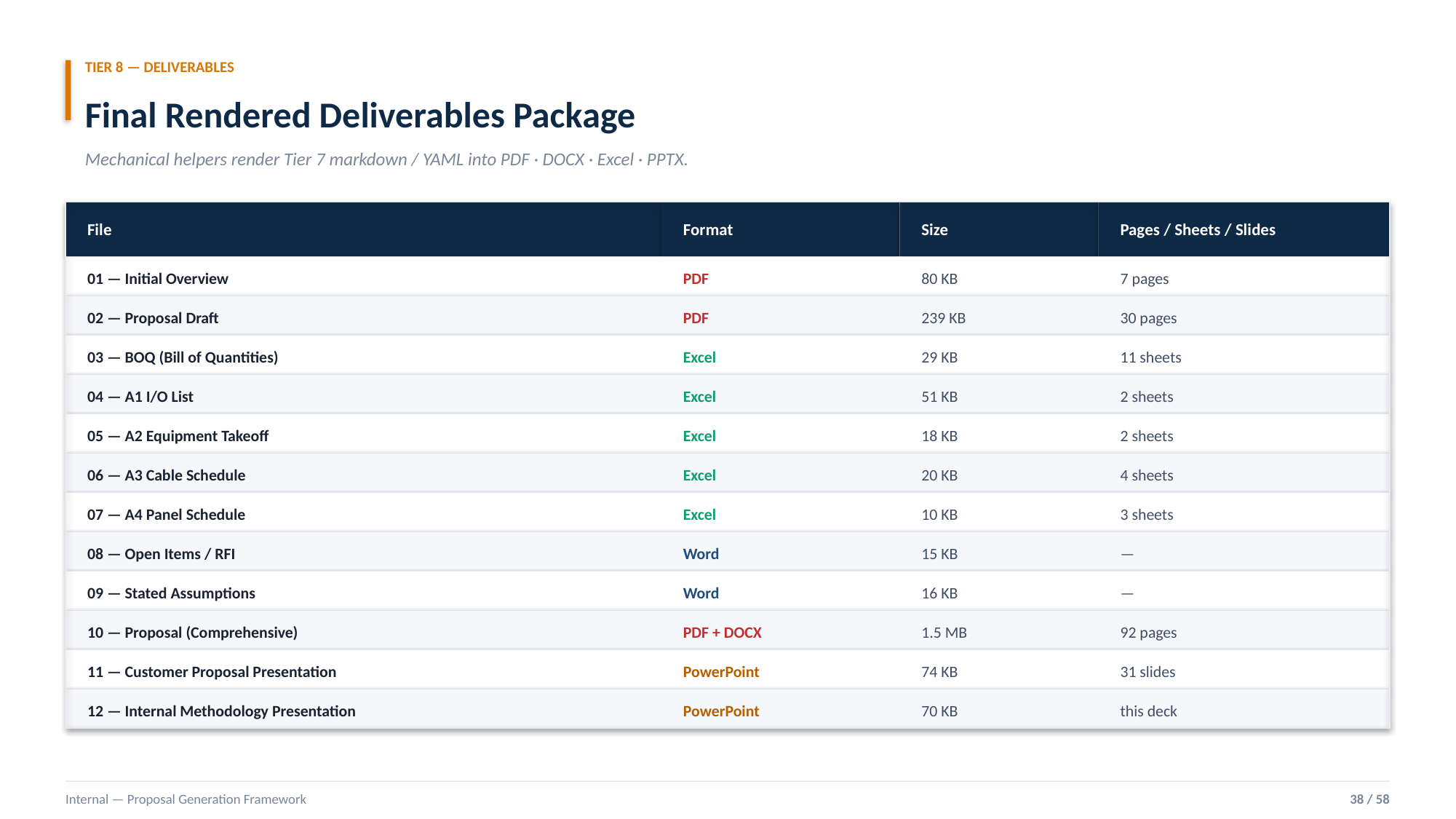

TIER 8 — DELIVERABLES

Final Rendered Deliverables Package
Mechanical helpers render Tier 7 markdown / YAML into PDF · DOCX · Excel · PPTX.

File
Format
Size
Pages / Sheets / Slides

01 — Initial Overview
PDF
80 KB
7 pages

02 — Proposal Draft
PDF
239 KB
30 pages

03 — BOQ (Bill of Quantities)
Excel
29 KB
11 sheets

04 — A1 I/O List
Excel
51 KB
2 sheets

05 — A2 Equipment Takeoff
Excel
18 KB
2 sheets

06 — A3 Cable Schedule
Excel
20 KB
4 sheets

07 — A4 Panel Schedule
Excel
10 KB
3 sheets

08 — Open Items / RFI
Word
15 KB
—

09 — Stated Assumptions
Word
16 KB
—

10 — Proposal (Comprehensive)
PDF + DOCX
1.5 MB
92 pages

11 — Customer Proposal Presentation
PowerPoint
74 KB
31 slides

12 — Internal Methodology Presentation
PowerPoint
70 KB
this deck

Internal — Proposal Generation Framework
38 / 58